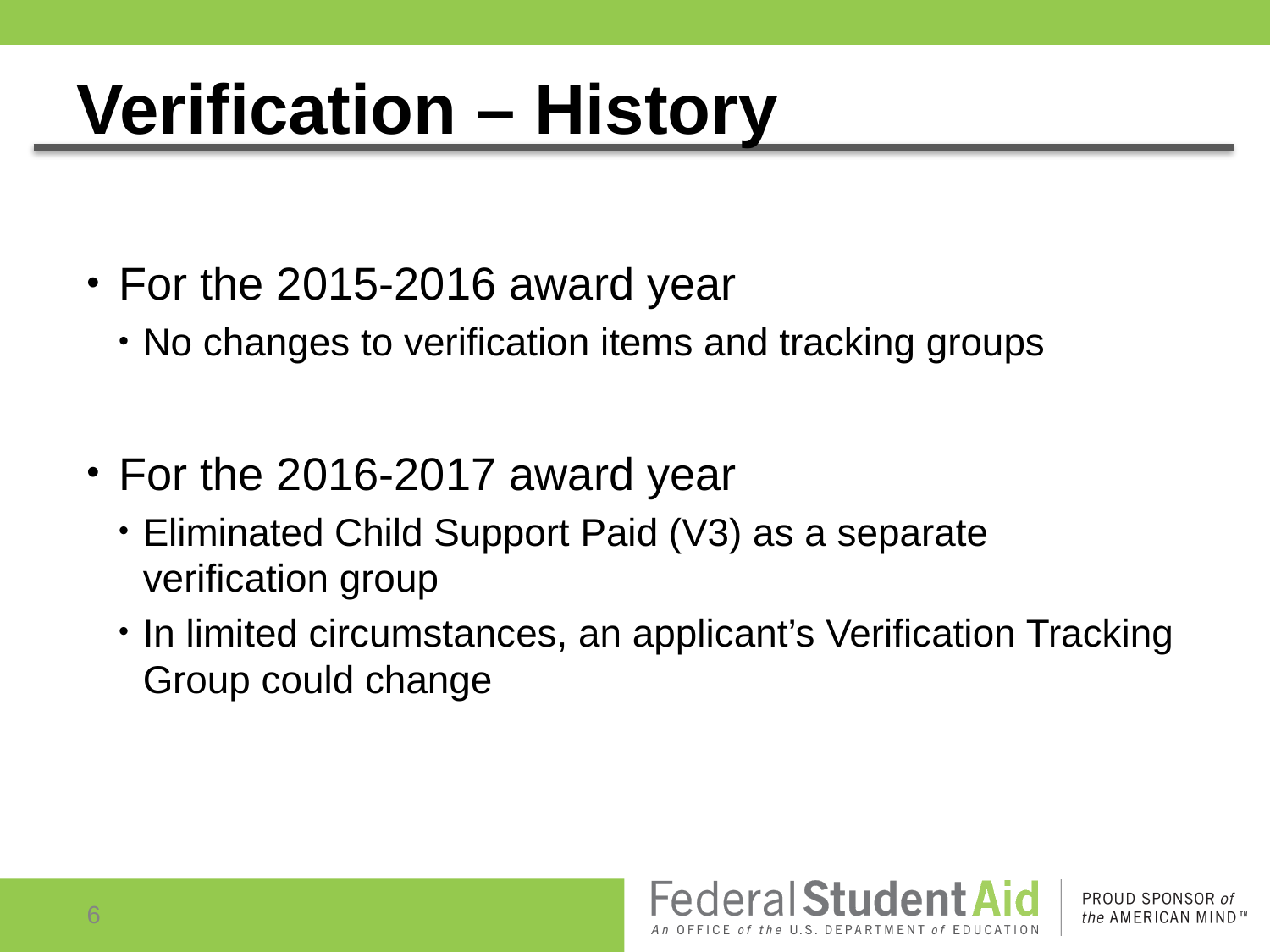

# Verification – History

For the 2015-2016 award year
No changes to verification items and tracking groups

For the 2016-2017 award year
Eliminated Child Support Paid (V3) as a separate
verification group
In limited circumstances, an applicant’s Verification Tracking Group could change

6